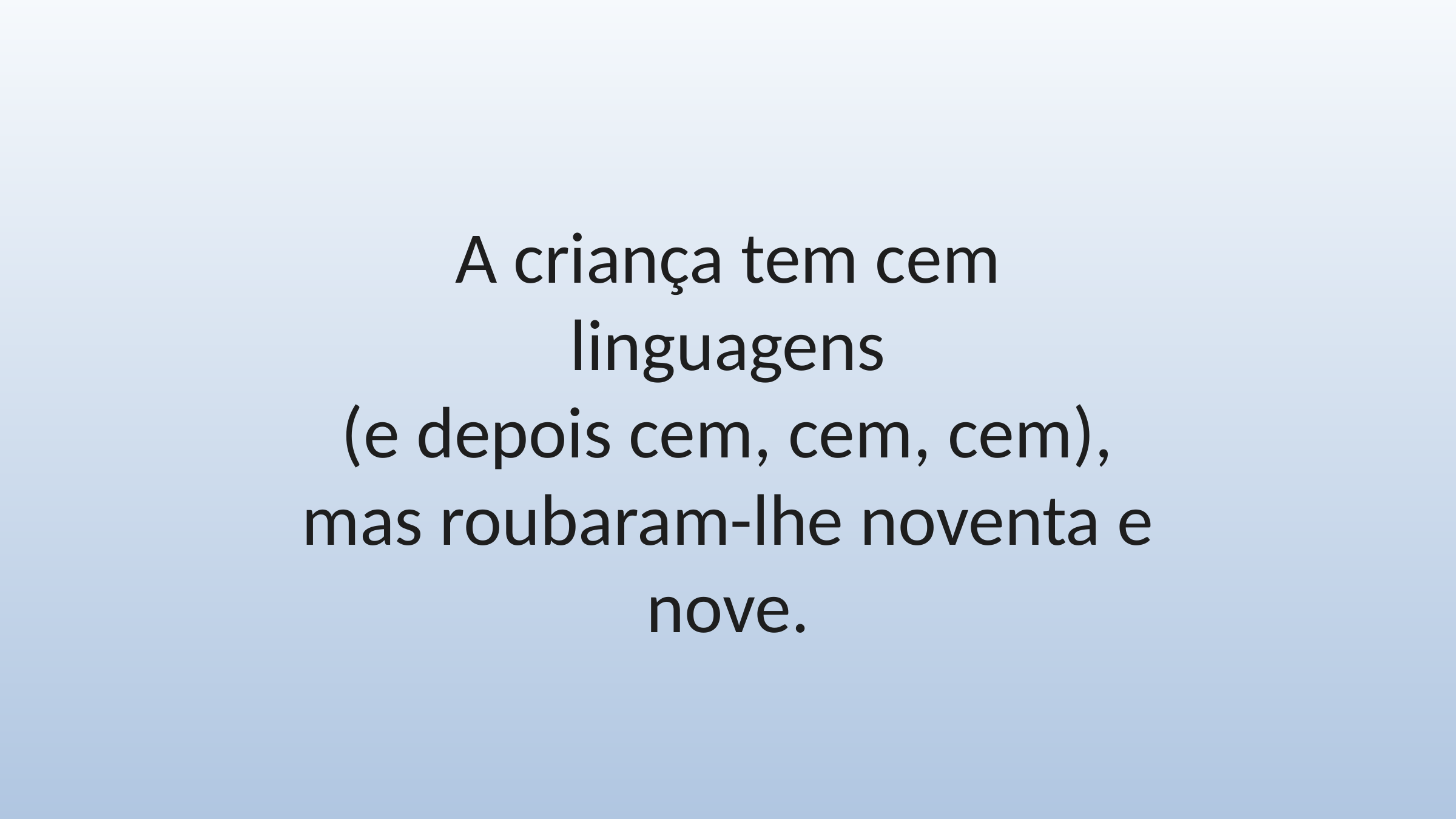

A criança tem cem linguagens
(e depois cem, cem, cem),
mas roubaram-lhe noventa e nove.